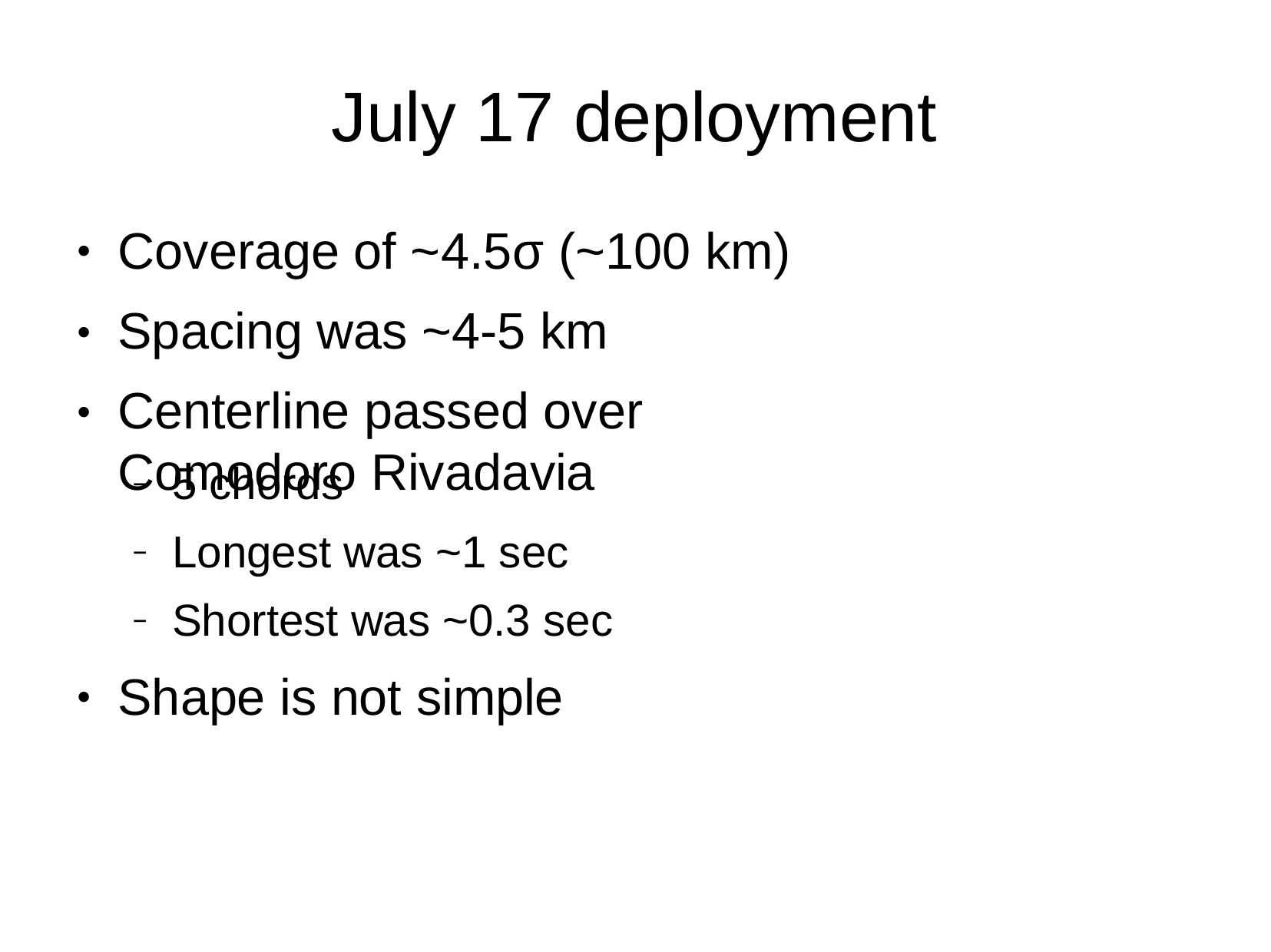

# July 17 deployment
Coverage of ~4.5σ (~100 km)  Spacing was ~4-5 km
Centerline passed over Comodoro Rivadavia
●
●
●
5 chords
Longest was ~1 sec  Shortest was ~0.3 sec
–
–
–
Shape is not simple
●